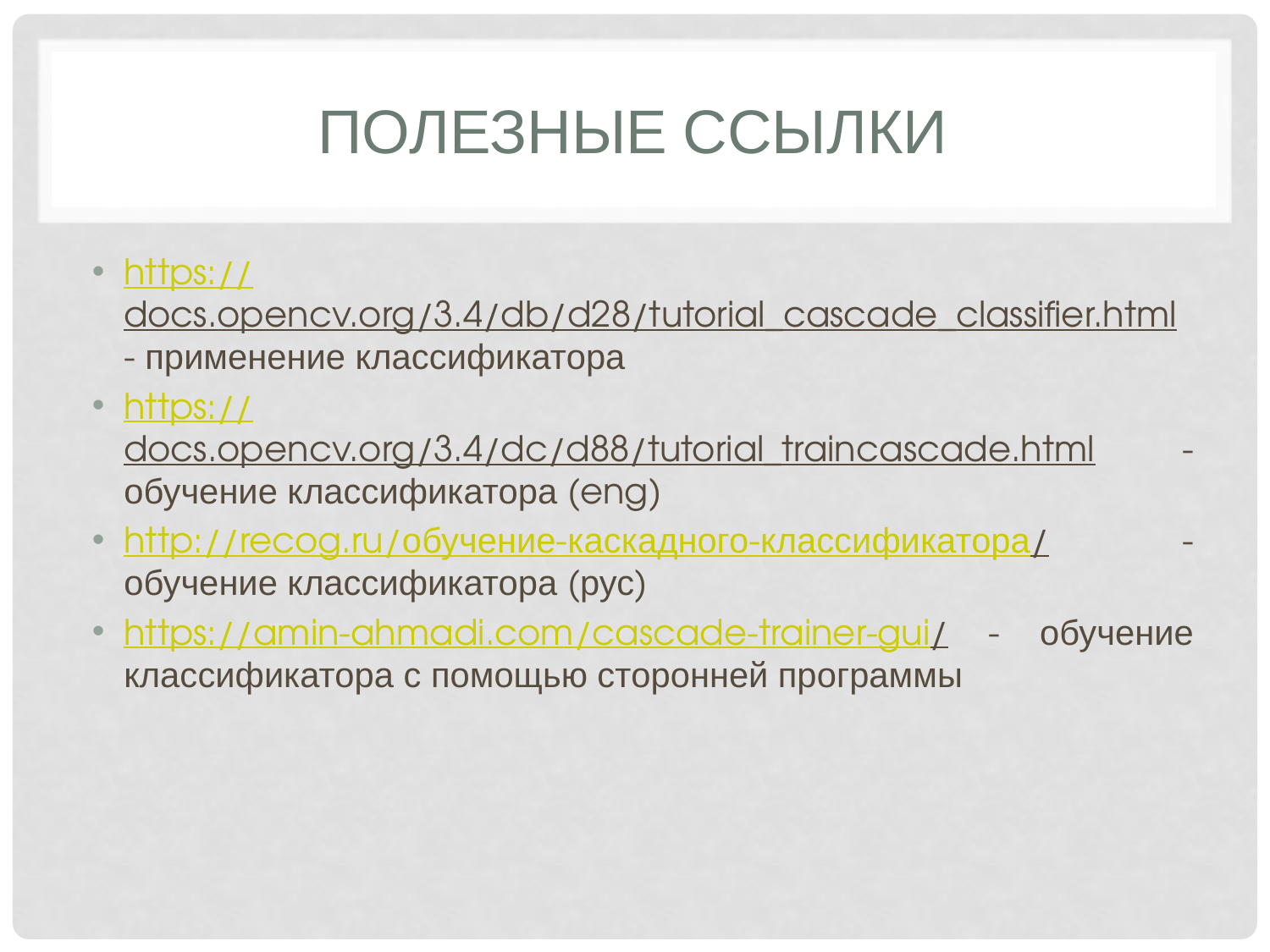

# Полезные ссылки
https://docs.opencv.org/3.4/db/d28/tutorial_cascade_classifier.html - применение классификатора
https://docs.opencv.org/3.4/dc/d88/tutorial_traincascade.html - обучение классификатора (eng)
http://recog.ru/обучение-каскадного-классификатора/ - обучение классификатора (рус)
https://amin-ahmadi.com/cascade-trainer-gui/ - обучение классификатора с помощью сторонней программы